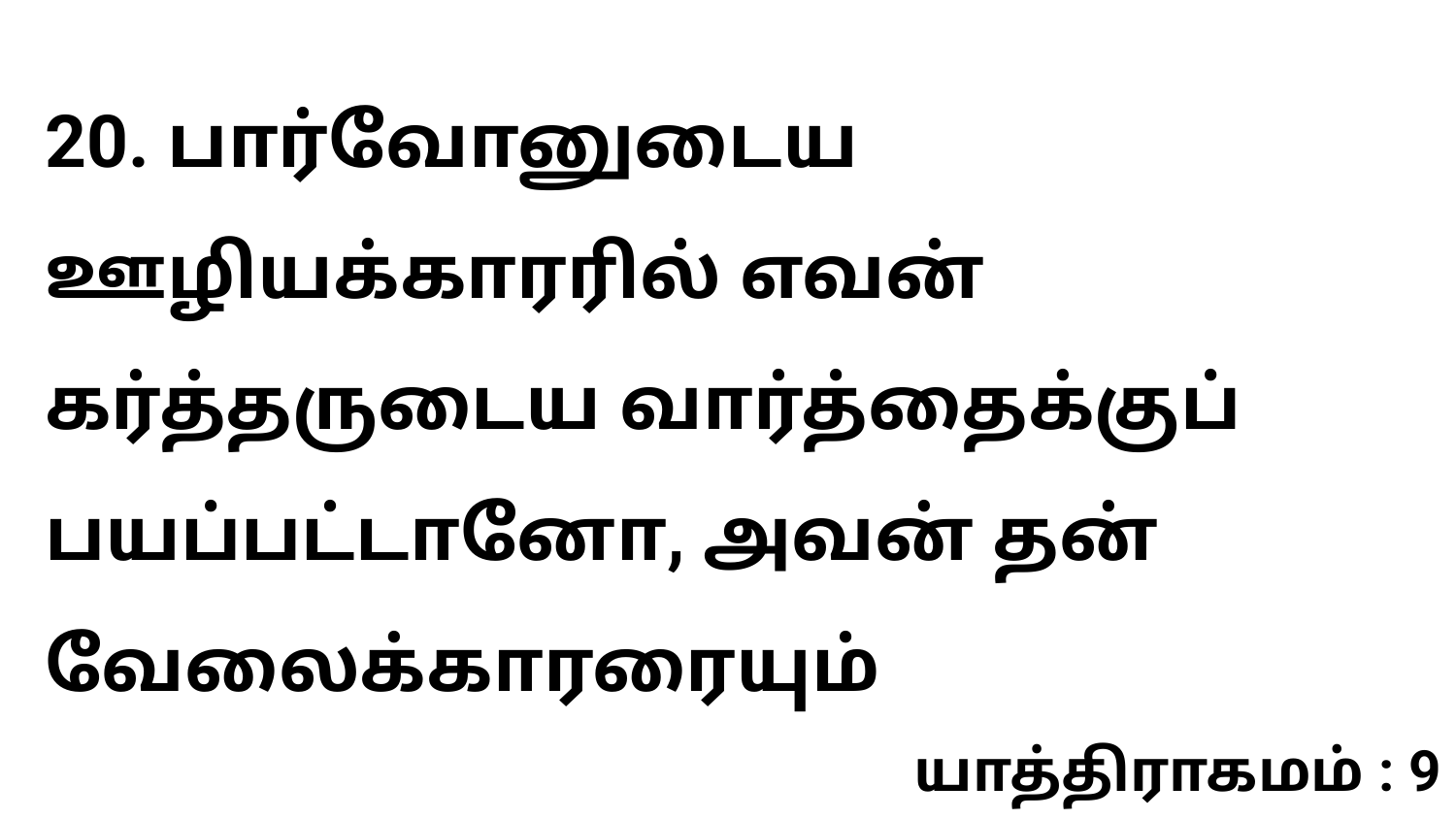

20. பார்வோனுடைய ஊழியக்காரரில் எவன் கர்த்தருடைய வார்த்தைக்குப் பயப்பட்டானோ, அவன் தன் வேலைக்காரரையும்
யாத்திராகமம் : 9